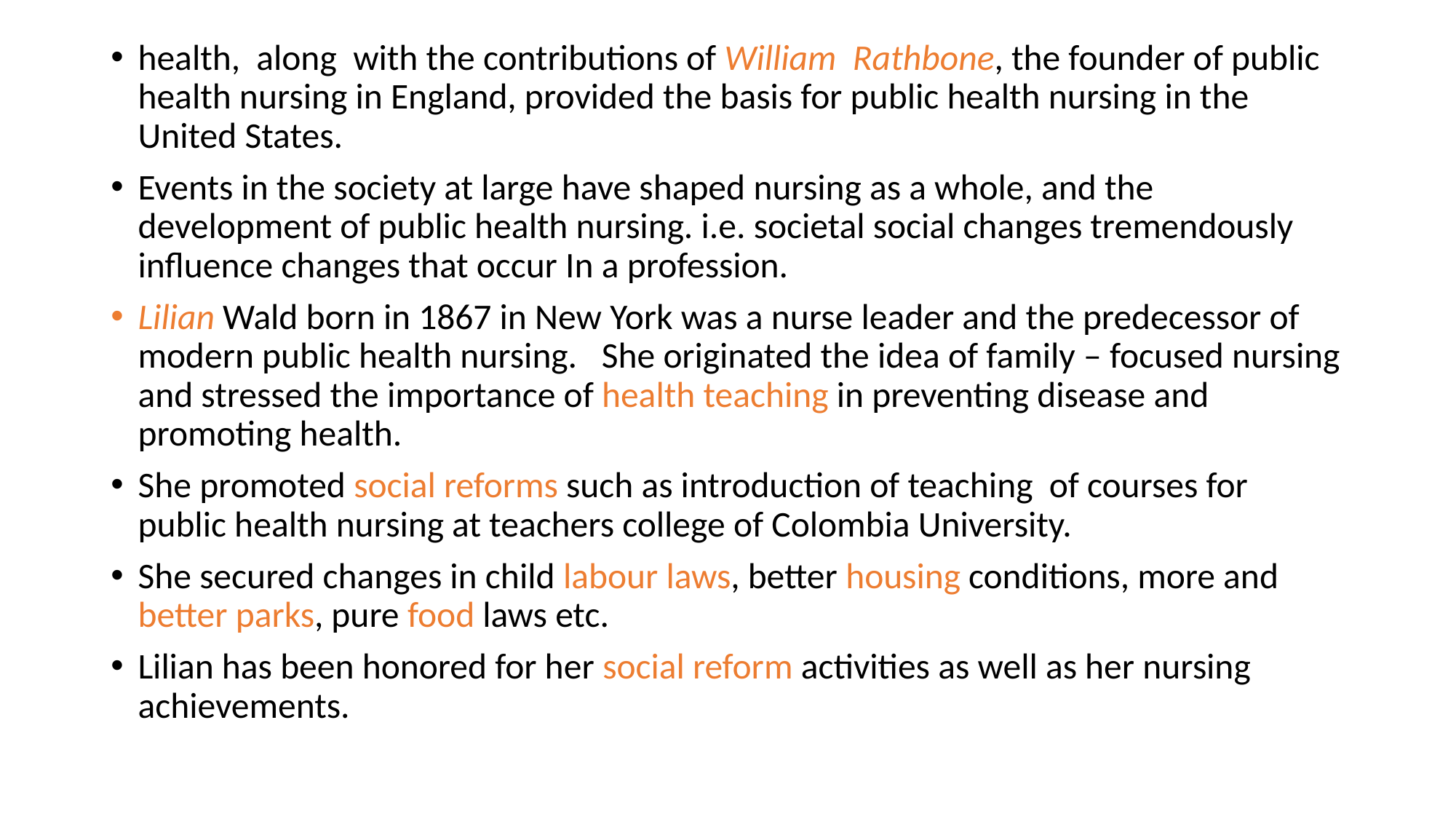

health,  along  with the contributions of William  Rathbone, the founder of public health nursing in England, provided the basis for public health nursing in the United States.
Events in the society at large have shaped nursing as a whole, and the development of public health nursing. i.e. societal social changes tremendously influence changes that occur In a profession.
Lilian Wald born in 1867 in New York was a nurse leader and the predecessor of modern public health nursing.   She originated the idea of family – focused nursing and stressed the importance of health teaching in preventing disease and promoting health.
She promoted social reforms such as introduction of teaching  of courses for public health nursing at teachers college of Colombia University.
She secured changes in child labour laws, better housing conditions, more and better parks, pure food laws etc.
Lilian has been honored for her social reform activities as well as her nursing achievements.